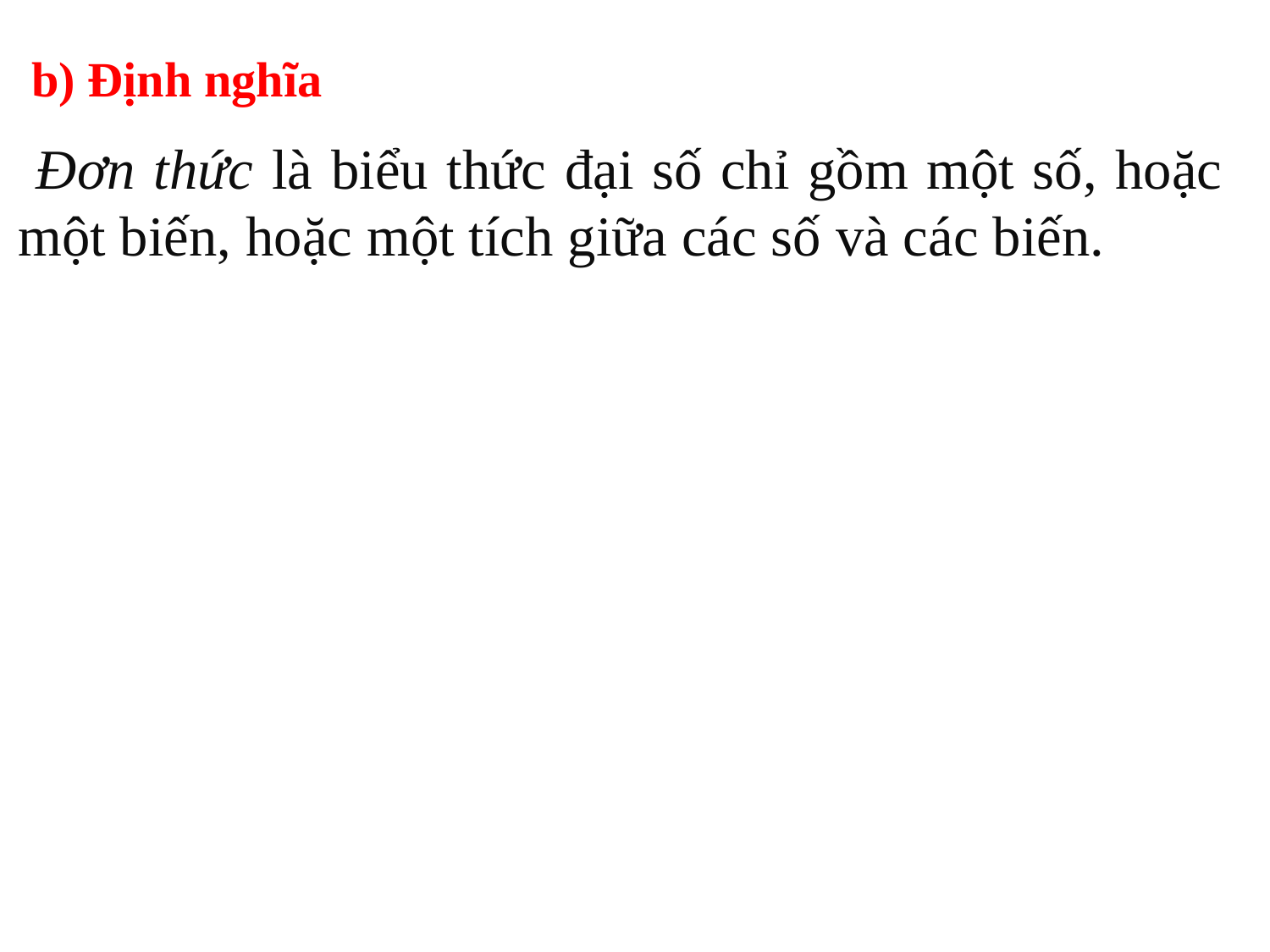

b) Định nghĩa
 Đơn thức là biểu thức đại số chỉ gồm một số, hoặc một biến, hoặc một tích giữa các số và các biến.